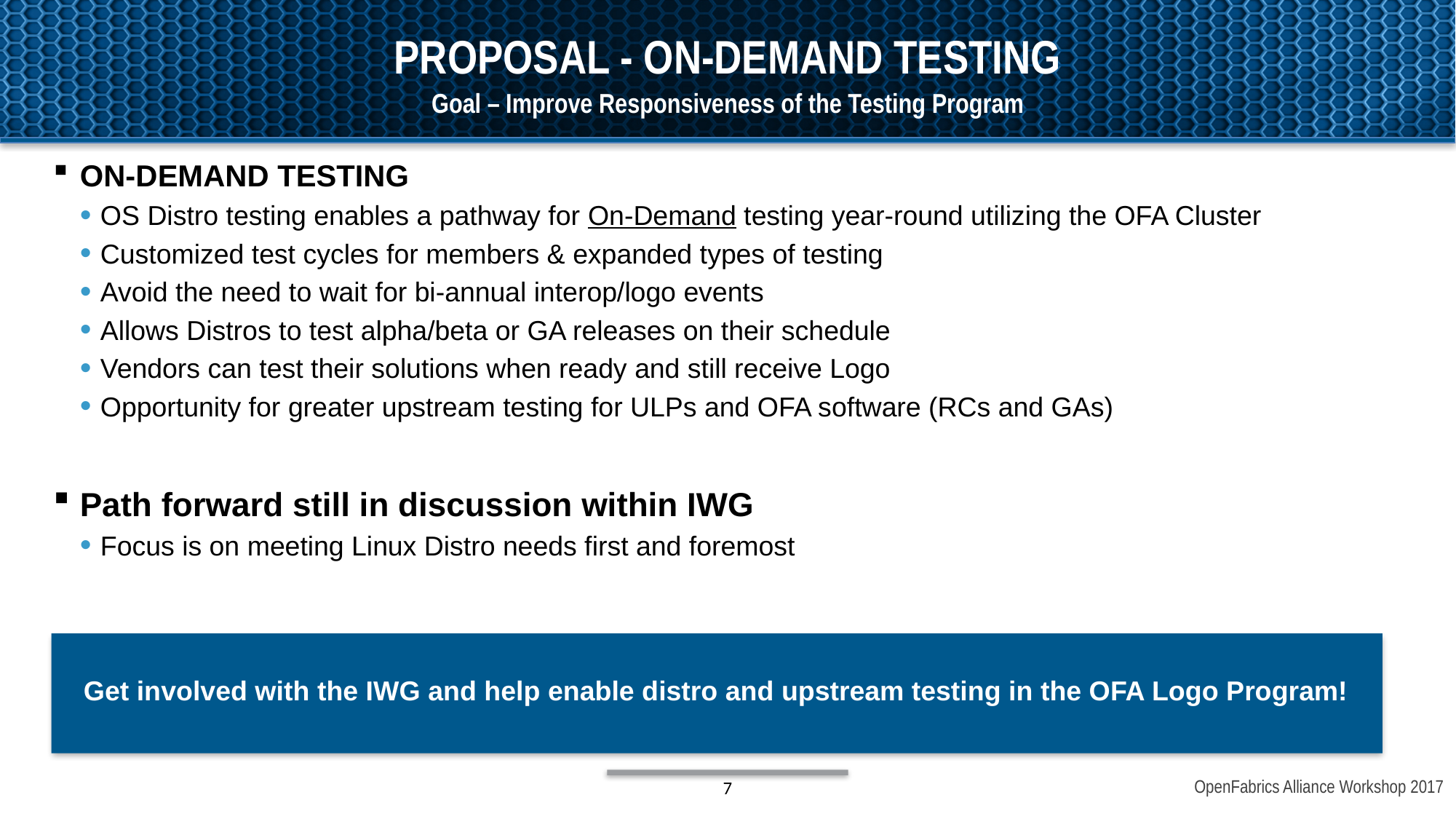

# Proposal - oN-DEMAND TESTING
Goal – Improve Responsiveness of the Testing Program
ON-DEMAND TESTING
OS Distro testing enables a pathway for On-Demand testing year-round utilizing the OFA Cluster
Customized test cycles for members & expanded types of testing
Avoid the need to wait for bi-annual interop/logo events
Allows Distros to test alpha/beta or GA releases on their schedule
Vendors can test their solutions when ready and still receive Logo
Opportunity for greater upstream testing for ULPs and OFA software (RCs and GAs)

Path forward still in discussion within IWG
Focus is on meeting Linux Distro needs first and foremost

Get involved with the IWG and help enable distro and upstream testing in the OFA Logo Program!
7